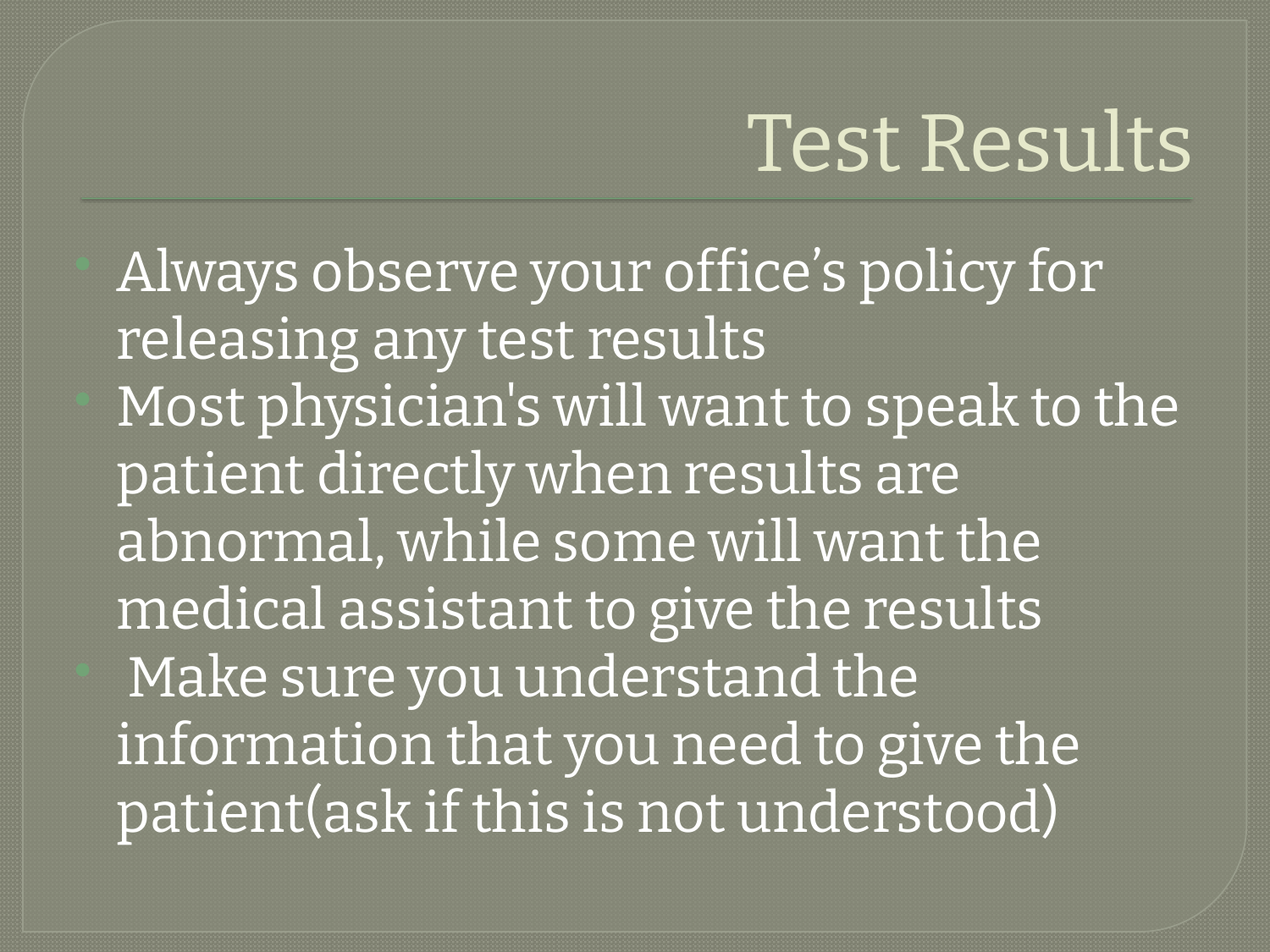

# Test Results
Always observe your office’s policy for releasing any test results
Most physician's will want to speak to the patient directly when results are abnormal, while some will want the medical assistant to give the results
 Make sure you understand the information that you need to give the patient(ask if this is not understood)